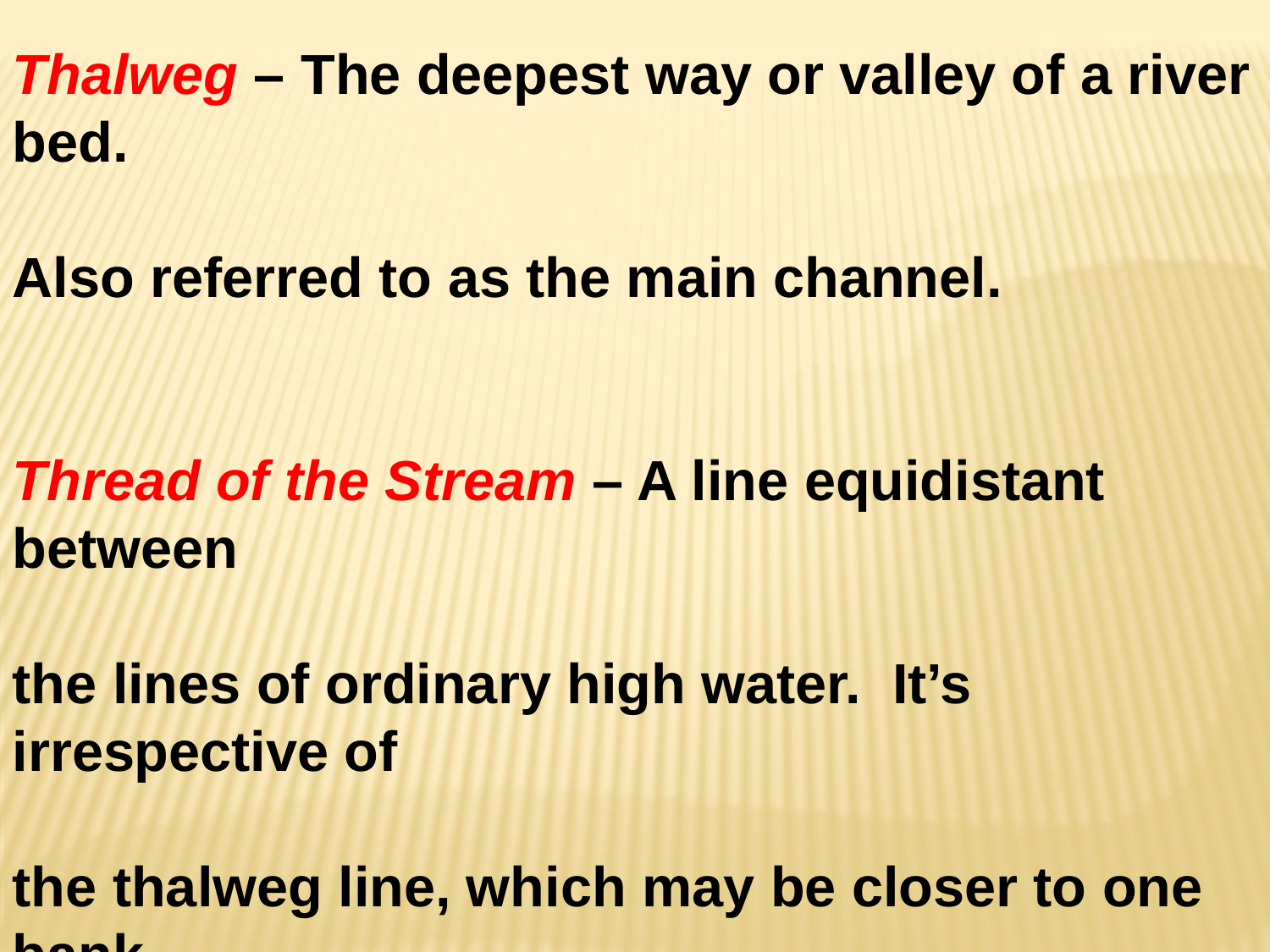

Thalweg – The deepest way or valley of a river bed.

Also referred to as the main channel.

Thread of the Stream – A line equidistant between

the lines of ordinary high water.  It’s irrespective of

the thalweg line, which may be closer to one bank

that the other.